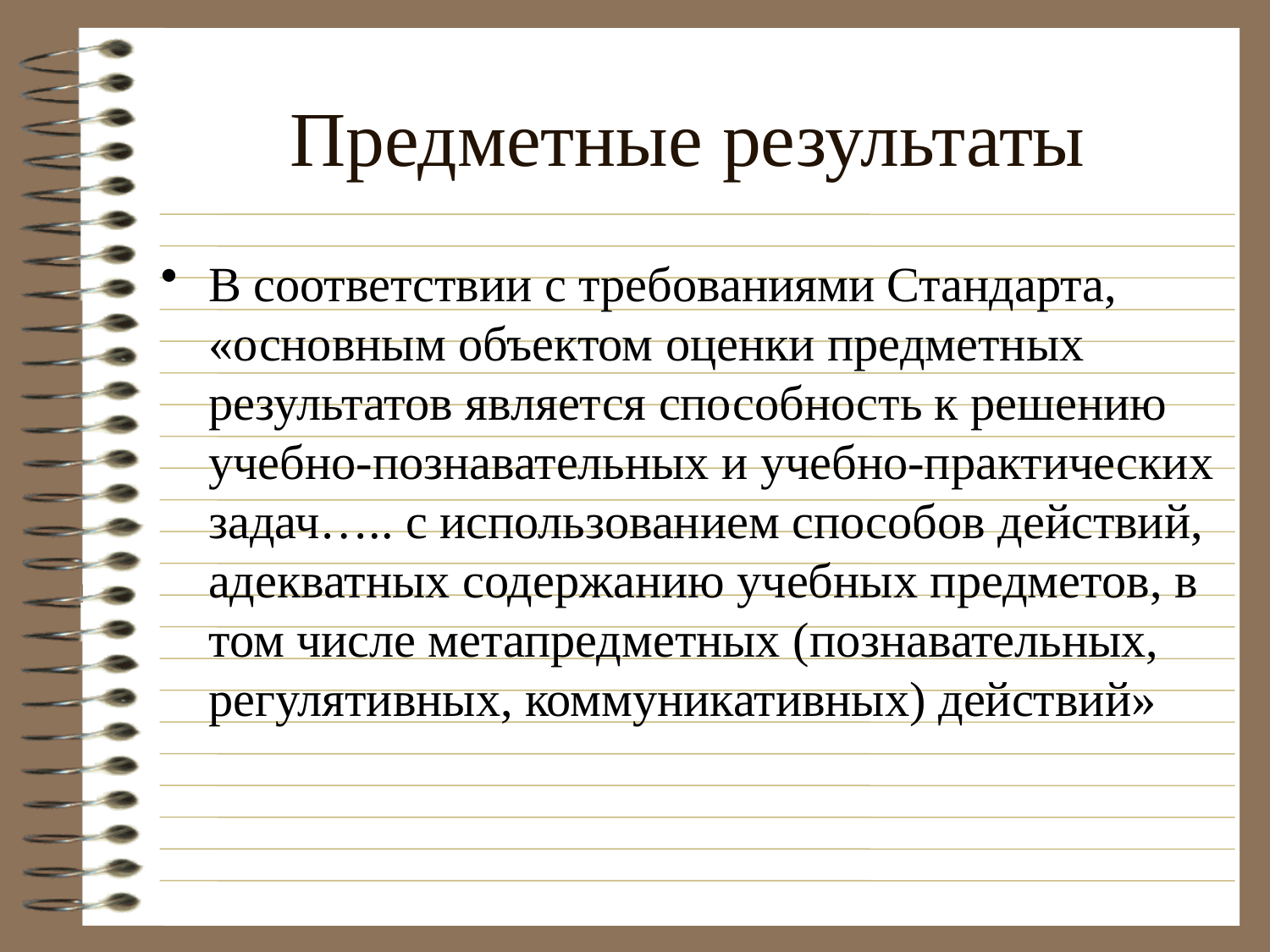

# Предметные результаты
В соответствии с требованиями Стандарта, «основным объектом оценки предметных результатов является способность к решению учебно-познавательных и учебно-практических задач….. с использованием способов действий, адекватных содержанию учебных предметов, в том числе метапредметных (познавательных, регулятивных, коммуникативных) действий»